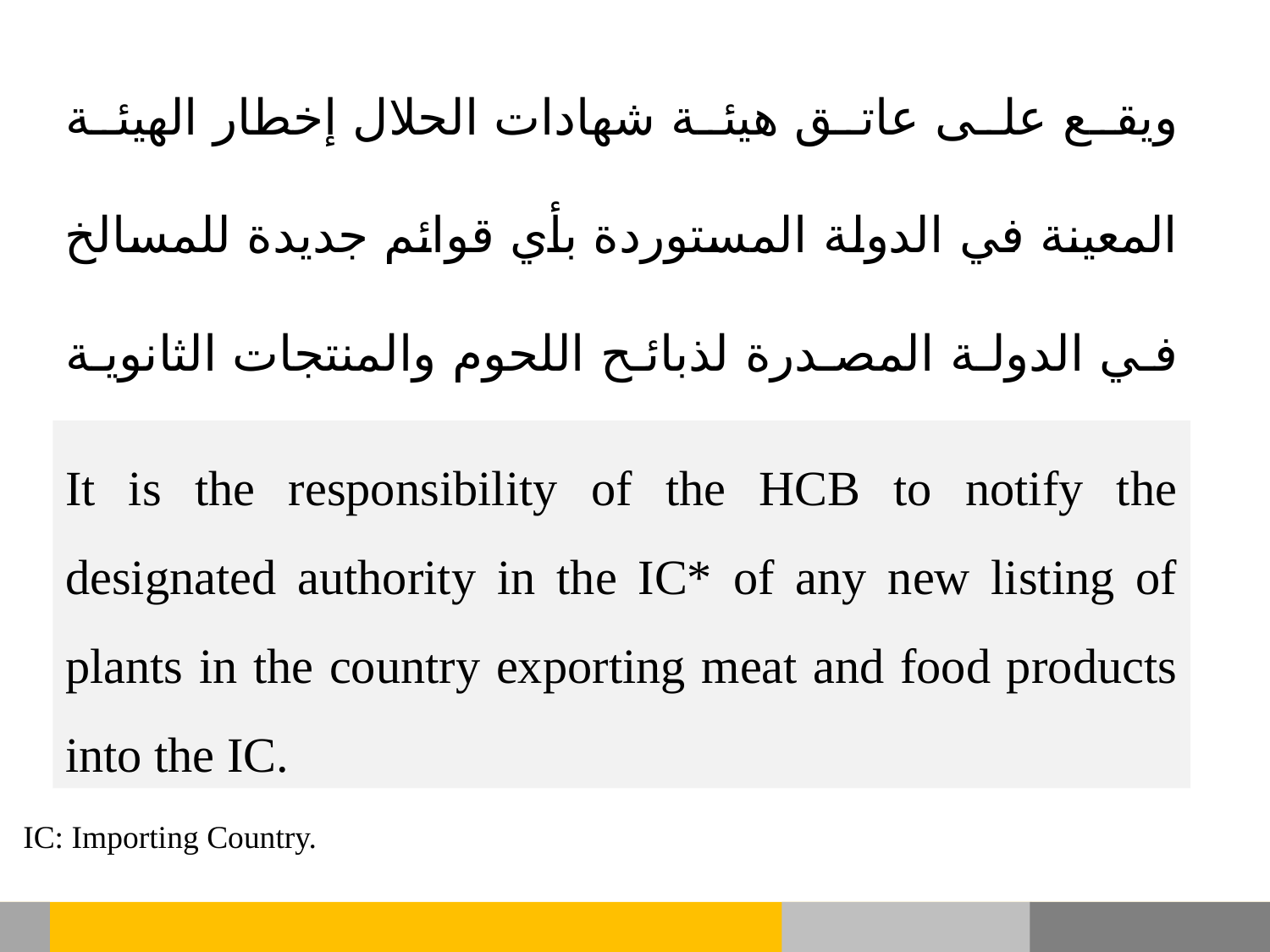

ويقع على عاتق هيئة شهادات الحلال إخطار الهيئة المعينة في الدولة المستوردة بأي قوائم جديدة للمسالخ في الدولة المصدرة لذبائح اللحوم والمنتجات الثانوية منها إلى الدولة المستوردة.
It is the responsibility of the HCB to notify the designated authority in the IC* of any new listing of plants in the country exporting meat and food products into the IC.
IC: Importing Country.